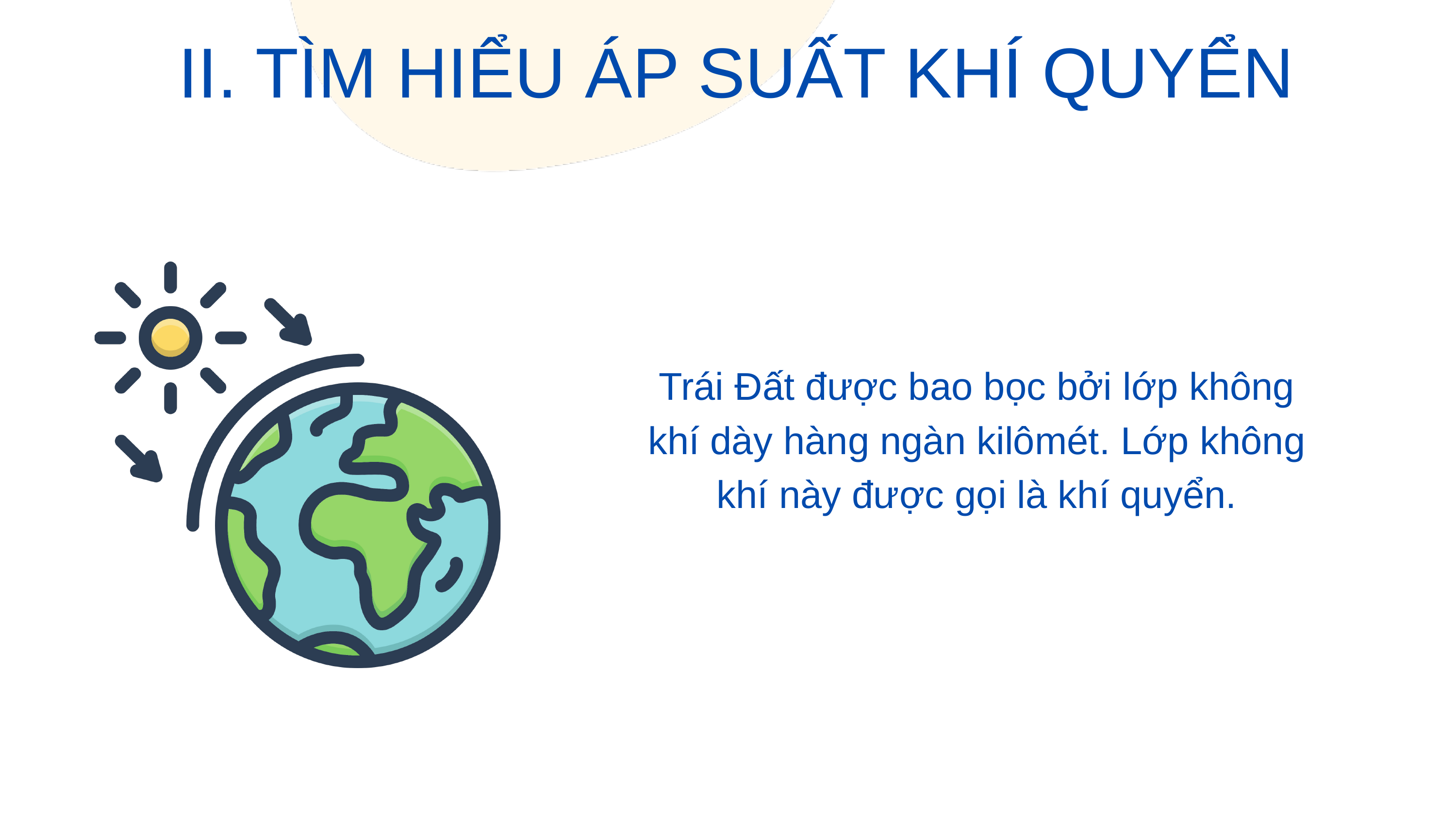

II. TÌM HIỂU ÁP SUẤT KHÍ QUYỂN

Trái Đất được bao bọc bởi lớp không khí dày hàng ngàn kilômét. Lớp không khí này được gọi là khí quyển.